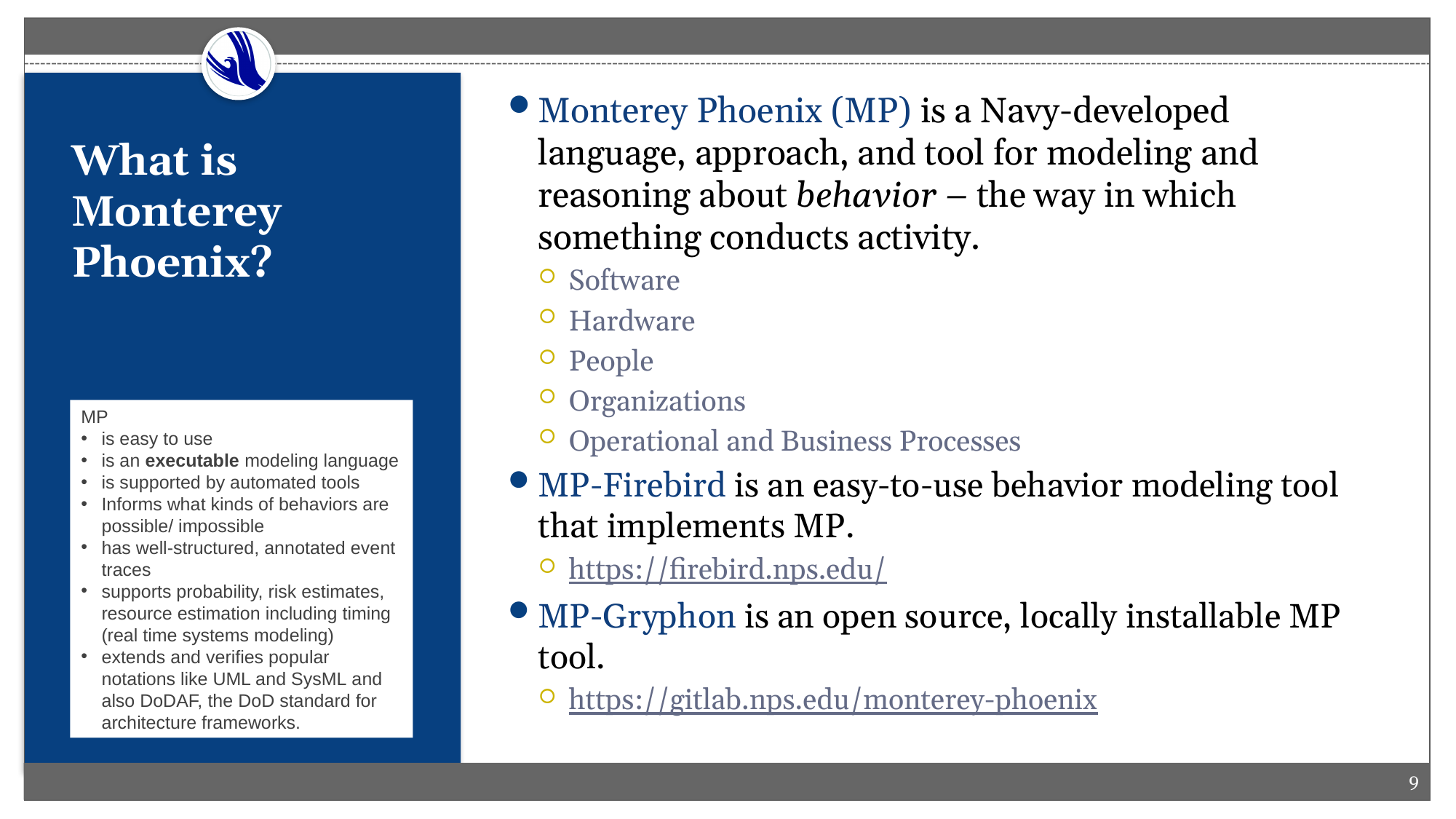

Monterey Phoenix (MP) is a Navy-developed language, approach, and tool for modeling and reasoning about behavior – the way in which something conducts activity.
Software
Hardware
People
Organizations
Operational and Business Processes
MP-Firebird is an easy-to-use behavior modeling tool that implements MP.
https://firebird.nps.edu/
MP-Gryphon is an open source, locally installable MP tool.
https://gitlab.nps.edu/monterey-phoenix
# What is Monterey Phoenix?
MP
is easy to use
is an executable​ modeling language
is supported by automated tools
Informs what kinds of behaviors are possible/ impossible​
has well-structured, annotated event traces
supports probability, risk estimates, resource estimation including timing (real time systems modeling)
extends and verifies popular notations like UML and SysML and also DoDAF, the DoD standard for architecture frameworks.